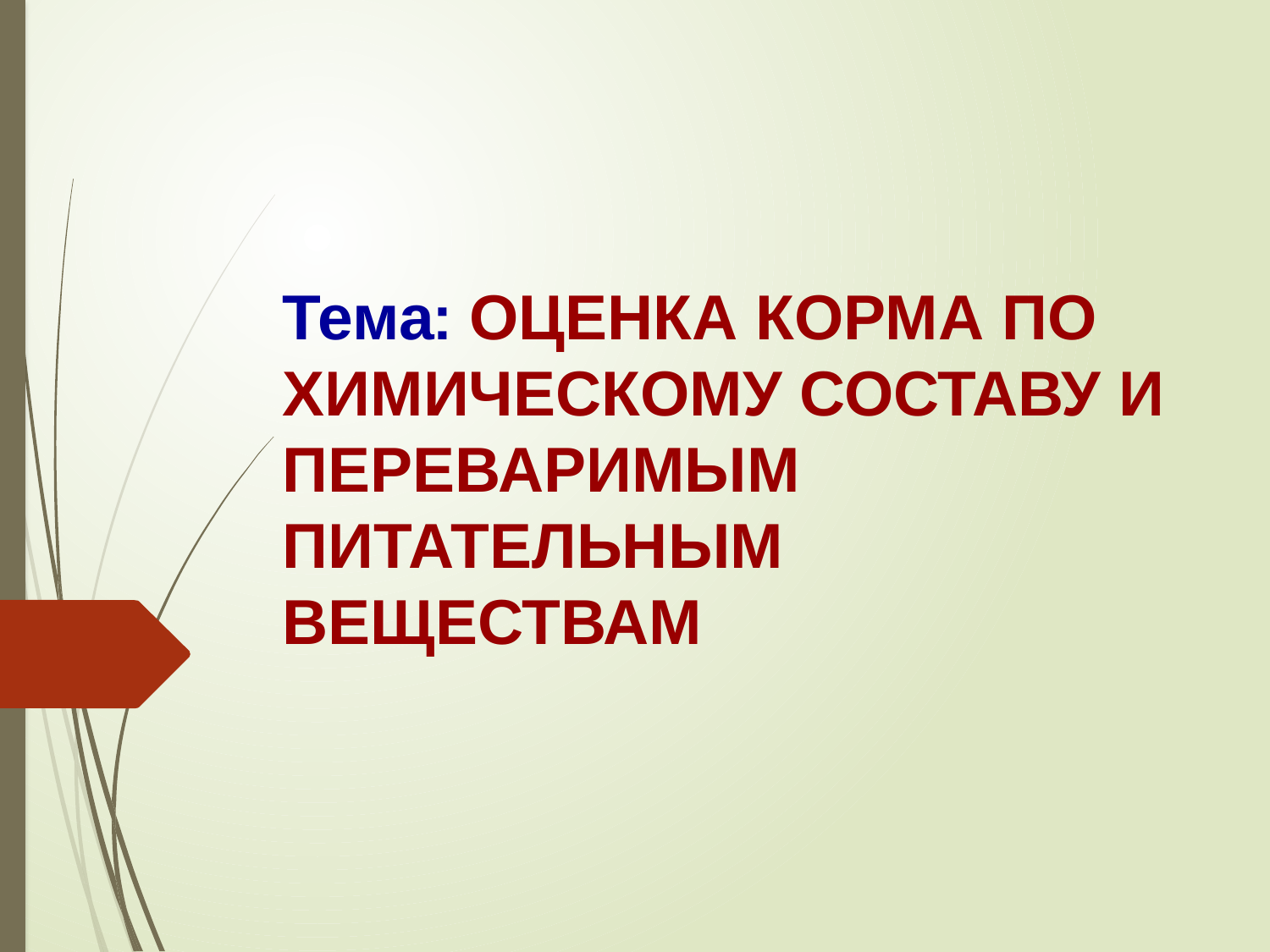

# Тема: ОЦЕНКА КОРМА ПО ХИМИЧЕСКОМУ СОСТАВУ И ПЕРЕВАРИМЫМ ПИТАТЕЛЬНЫМ ВЕЩЕСТВАМ